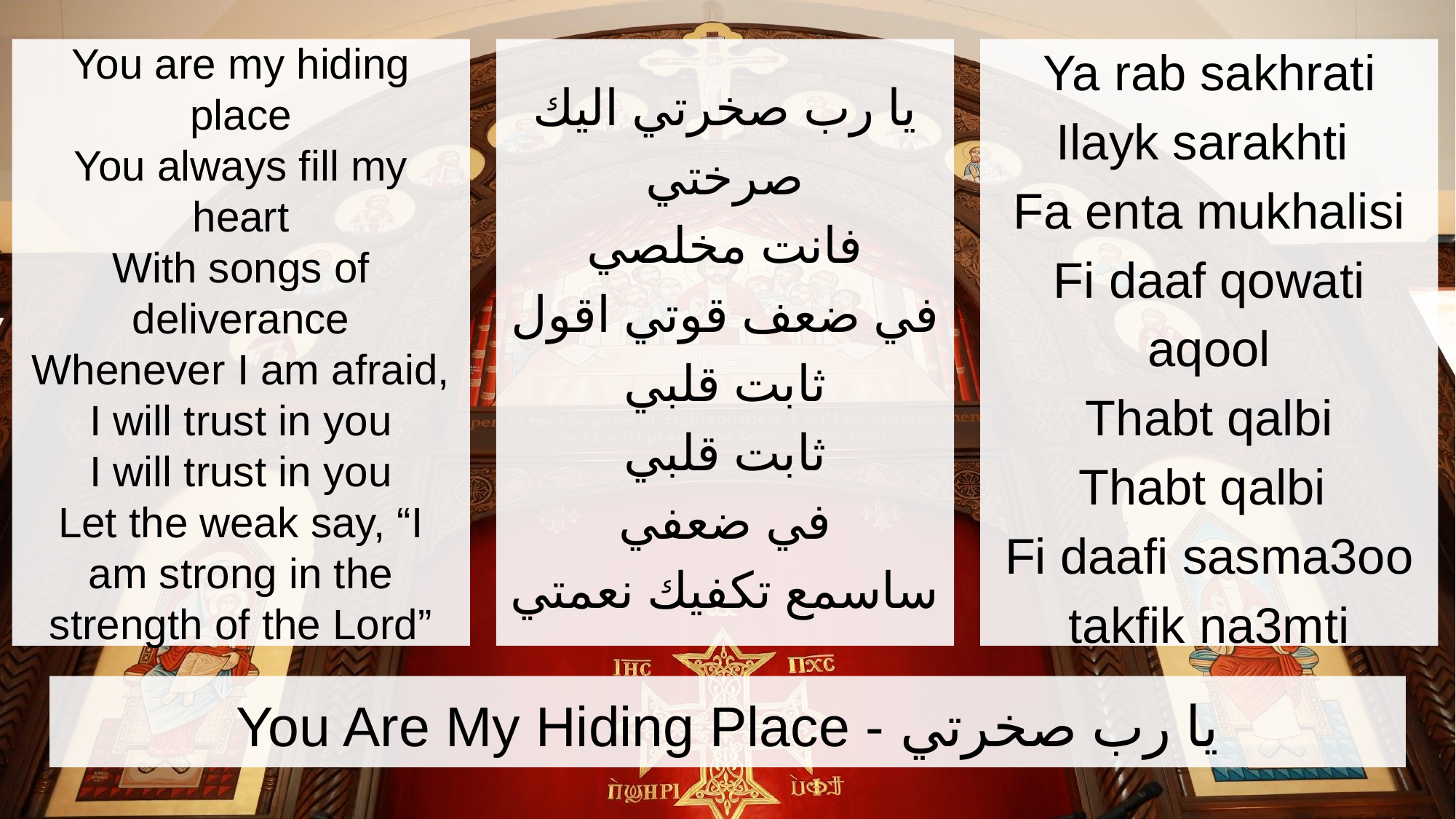

You are my hiding place
You always fill my heart
With songs of deliverance
Whenever I am afraid, I will trust in you
I will trust in you
Let the weak say, “I am strong in the strength of the Lord”
يا رب صخرتي اليك صرختي
فانت مخلصي
في ضعف قوتي اقول
ثابت قلبي
ثابت قلبي
في ضعفي
ساسمع تكفيك نعمتي
Ya rab sakhrati
Ilayk sarakhti
Fa enta mukhalisi
Fi daaf qowati aqool
Thabt qalbi
Thabt qalbi
Fi daafi sasma3oo takfik na3mti
# You Are My Hiding Place - يا رب صخرتي